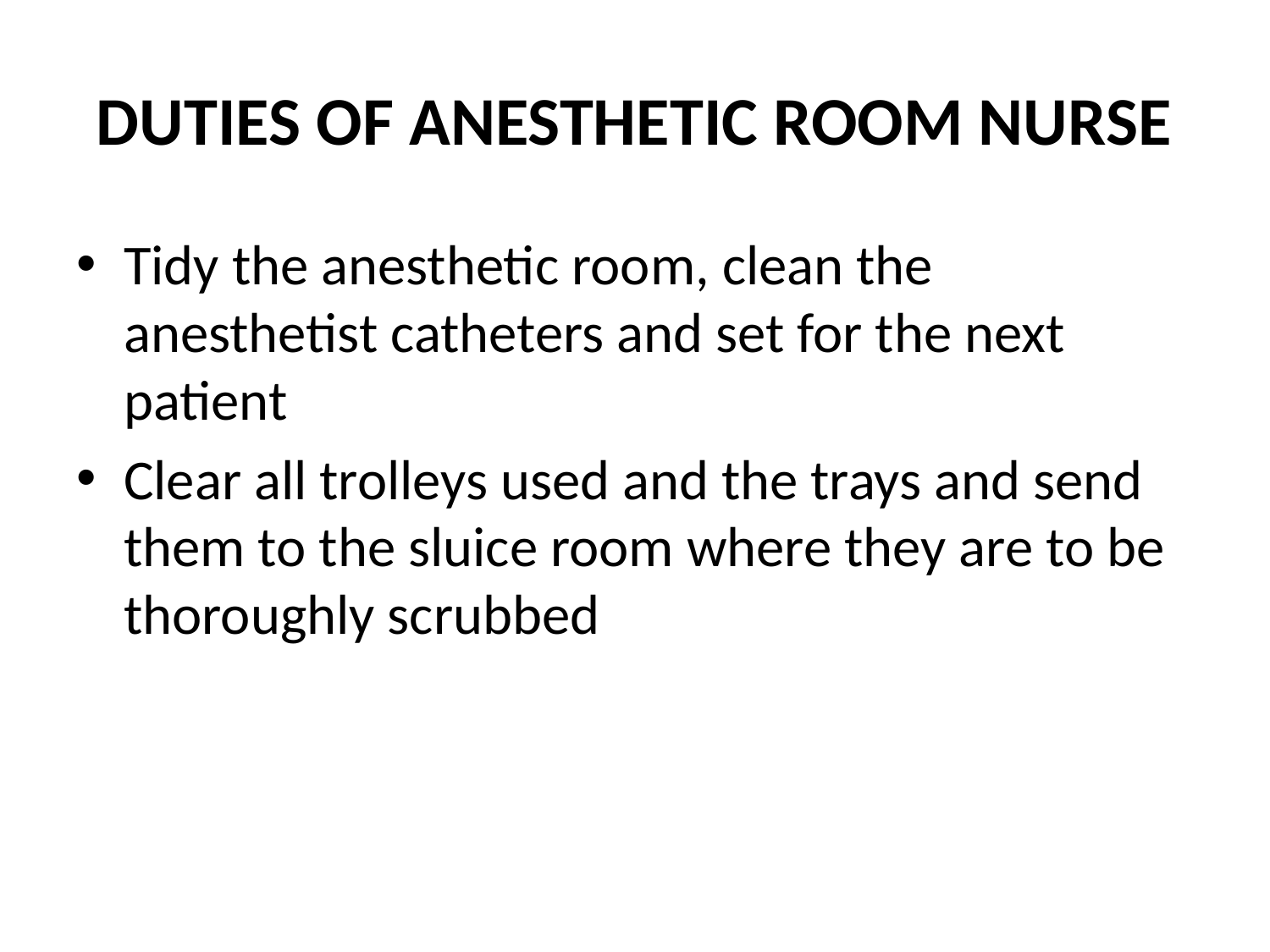

# DUTIES OF ANESTHETIC ROOM NURSE
Tidy the anesthetic room, clean the anesthetist catheters and set for the next patient
Clear all trolleys used and the trays and send them to the sluice room where they are to be thoroughly scrubbed